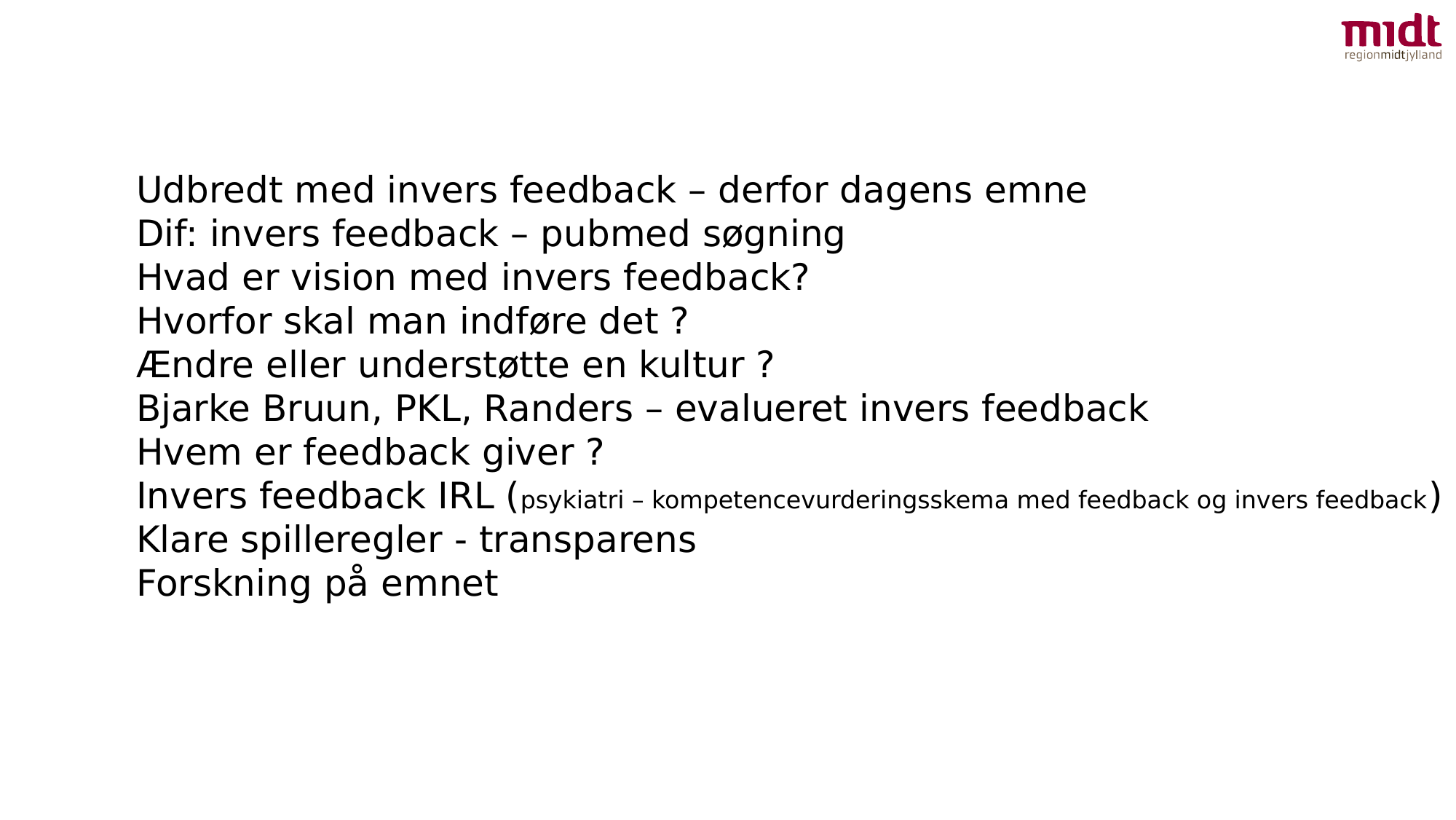

Udbredt med invers feedback – derfor dagens emne
Dif: invers feedback – pubmed søgning
Hvad er vision med invers feedback?
Hvorfor skal man indføre det ?
Ændre eller understøtte en kultur ?
Bjarke Bruun, PKL, Randers – evalueret invers feedback
Hvem er feedback giver ?
Invers feedback IRL (psykiatri – kompetencevurderingsskema med feedback og invers feedback)
Klare spilleregler - transparens
Forskning på emnet